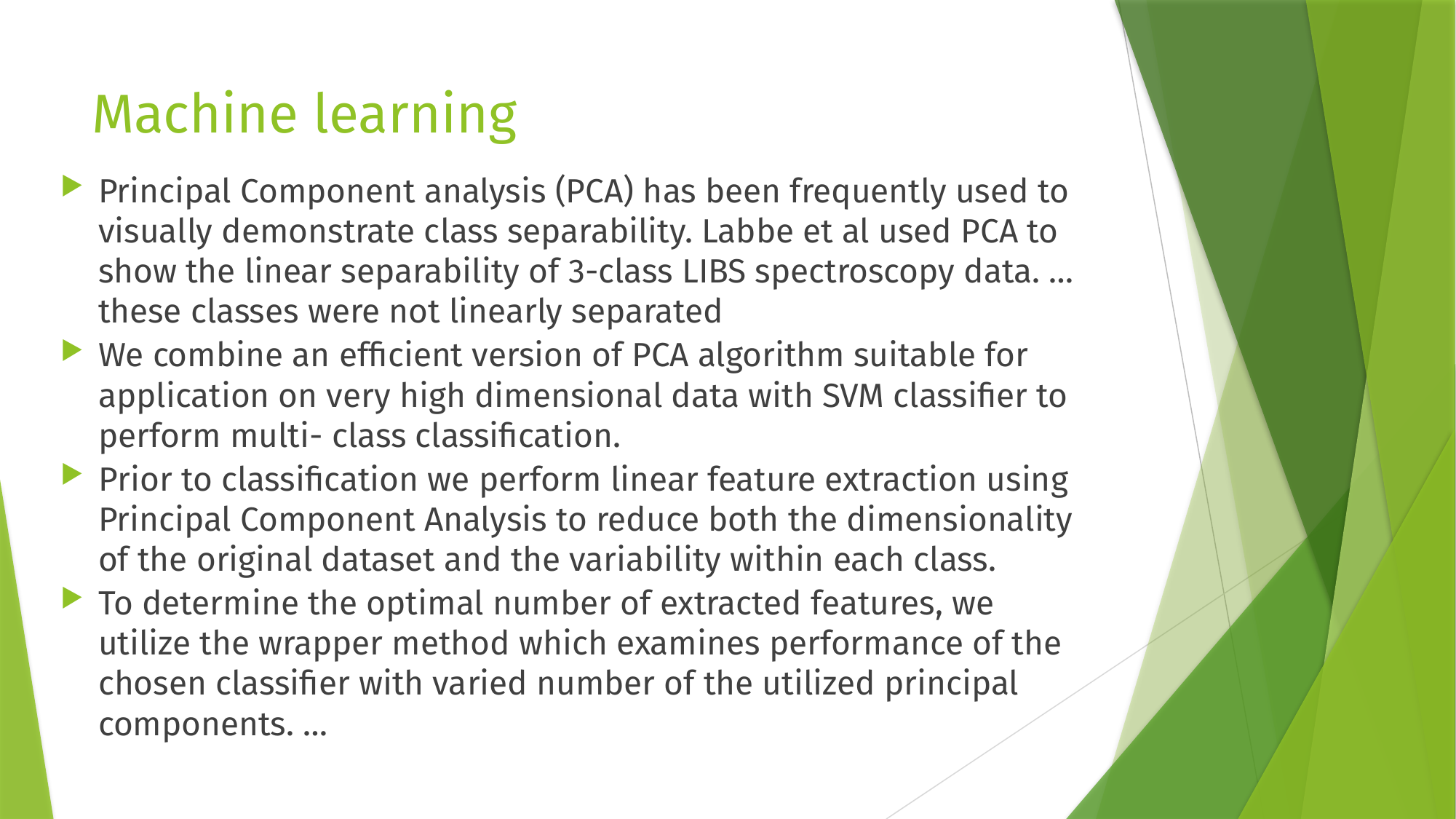

# Machine learning
Principal Component analysis (PCA) has been frequently used to visually demonstrate class separability. Labbe et al used PCA to show the linear separability of 3-class LIBS spectroscopy data. …these classes were not linearly separated
We combine an efficient version of PCA algorithm suitable for application on very high dimensional data with SVM classifier to perform multi- class classification.
Prior to classification we perform linear feature extraction using Principal Component Analysis to reduce both the dimensionality of the original dataset and the variability within each class.
To determine the optimal number of extracted features, we utilize the wrapper method which examines performance of the chosen classifier with varied number of the utilized principal components. …